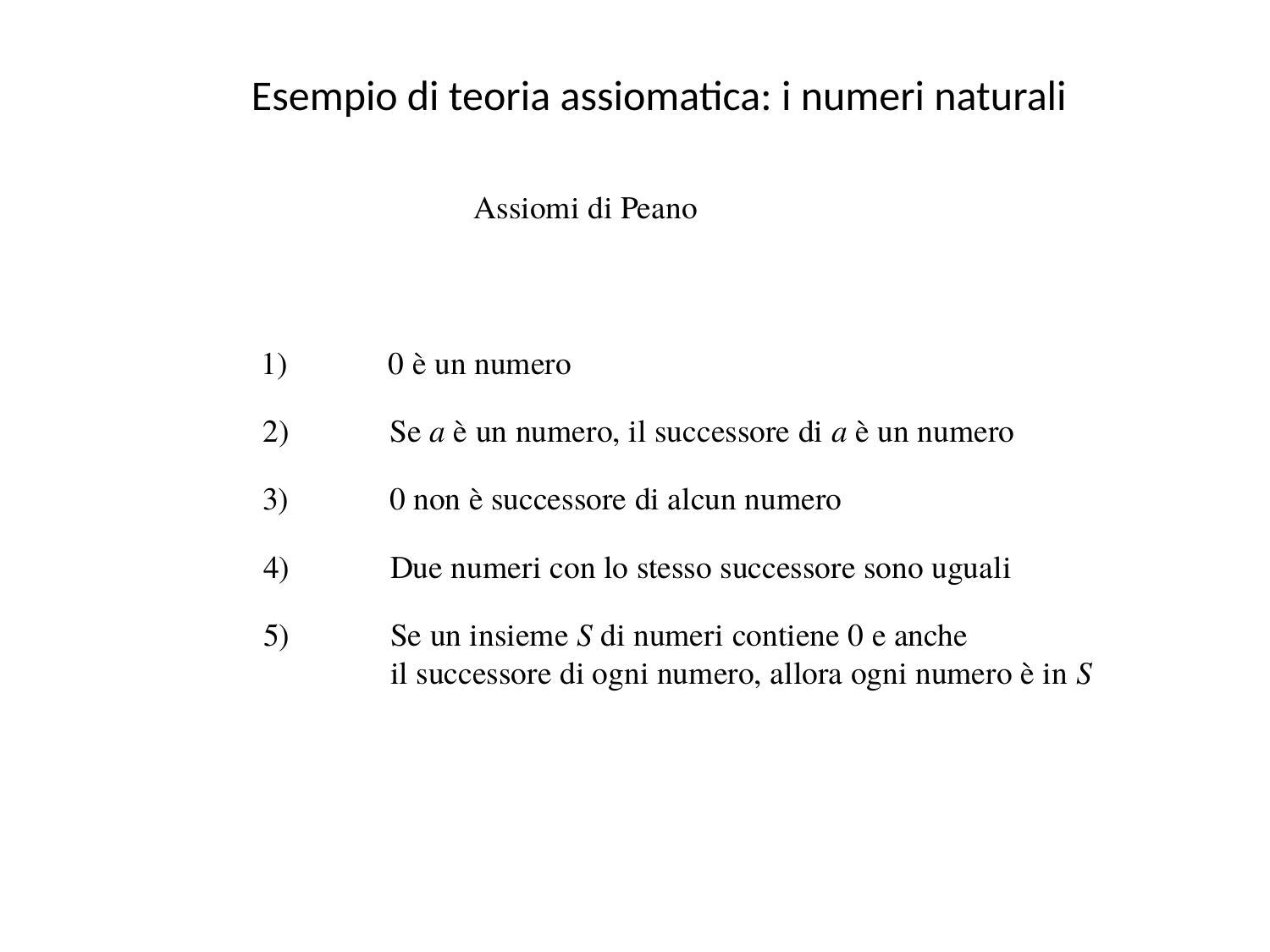

Esempio di teoria assiomatica: i numeri naturali
Assiomi di Peano
1)	0 è un numero
2)	Se a è un numero, il successore di a è un numero
3)	0 non è successore di alcun numero
4) 	Due numeri con lo stesso successore sono uguali
5) 	Se un insieme S di numeri contiene 0 e anche
	il successore di ogni numero, allora ogni numero è in S